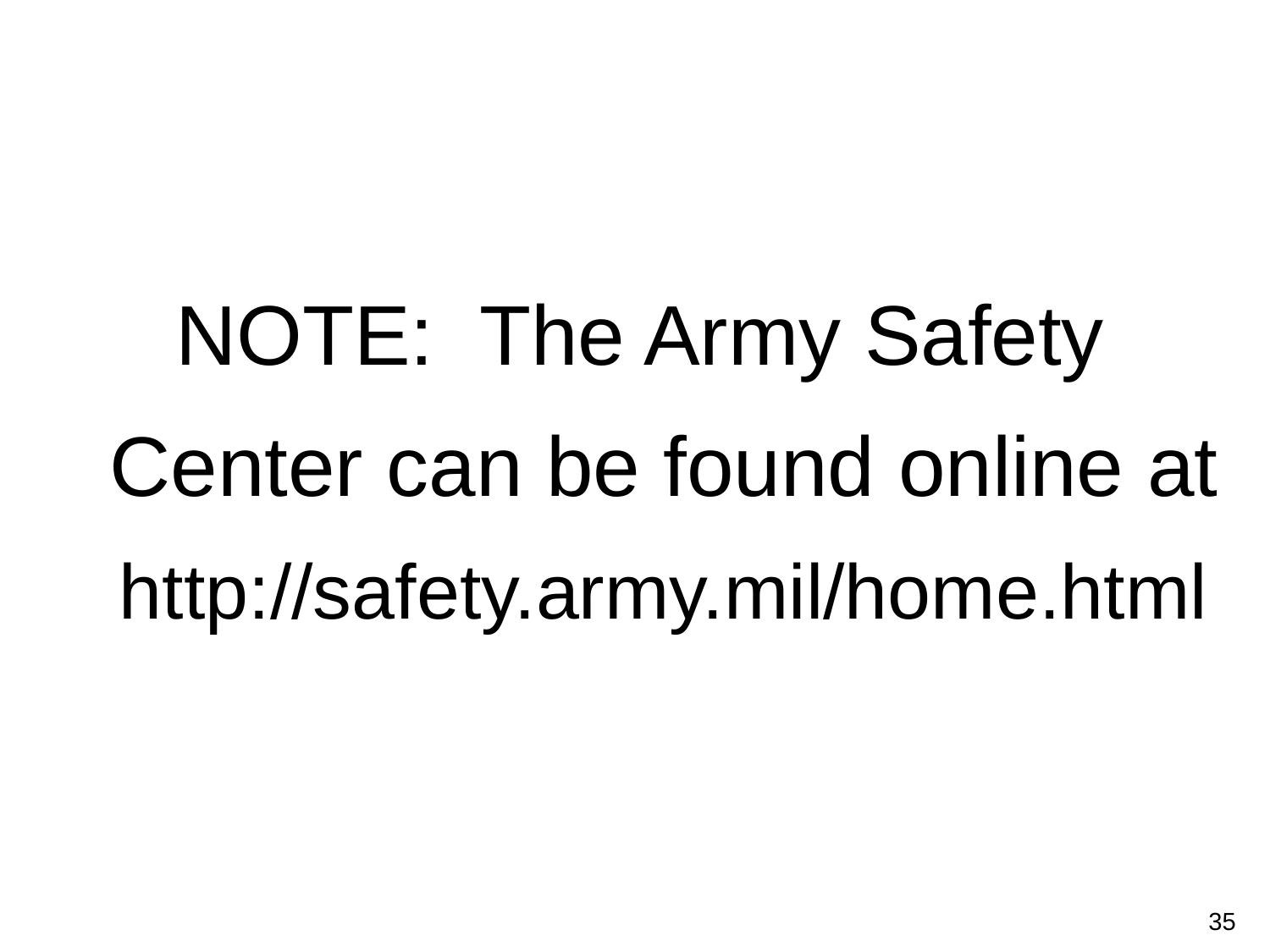

NOTE:  The Army Safety Center can be found online at http://safety.army.mil/home.html
35